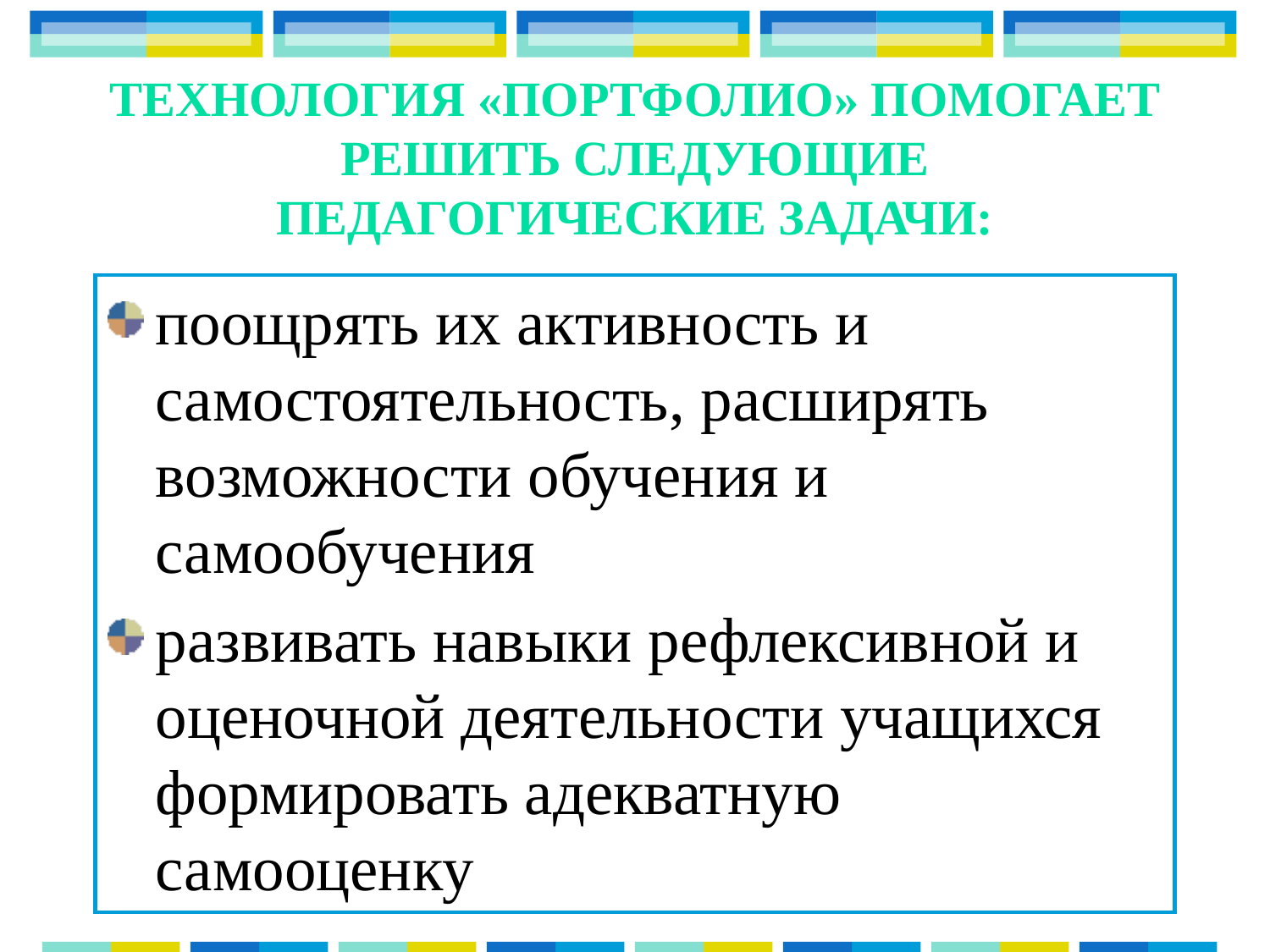

# технология «Портфолио» помогает решить следующие педагогические задачи:
поощрять их активность и самостоятельность, расширять возможности обучения и самообучения
развивать навыки рефлексивной и оценочной деятельности учащихся формировать адекватную самооценку